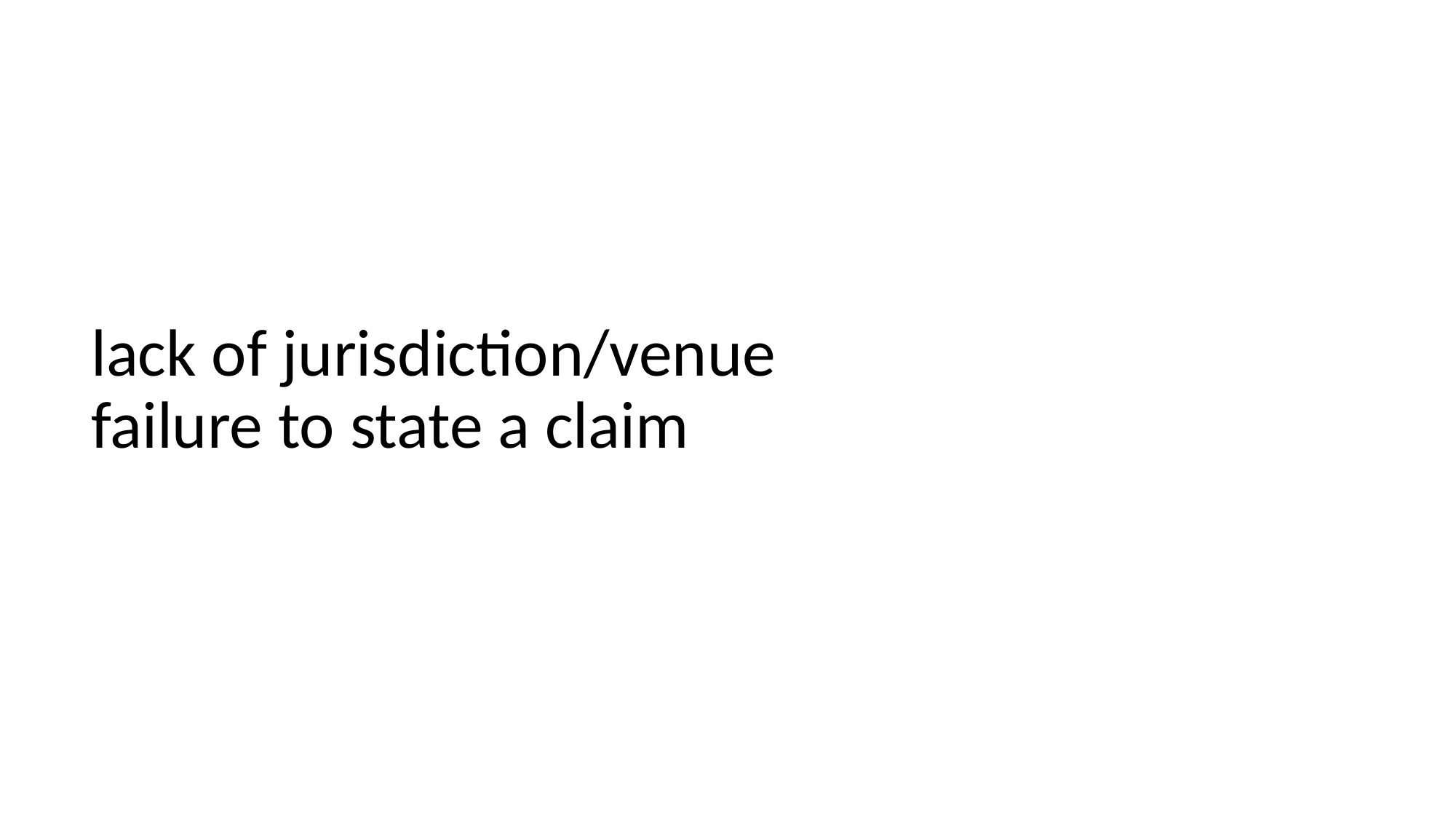

# lack of jurisdiction/venue failure to state a claim